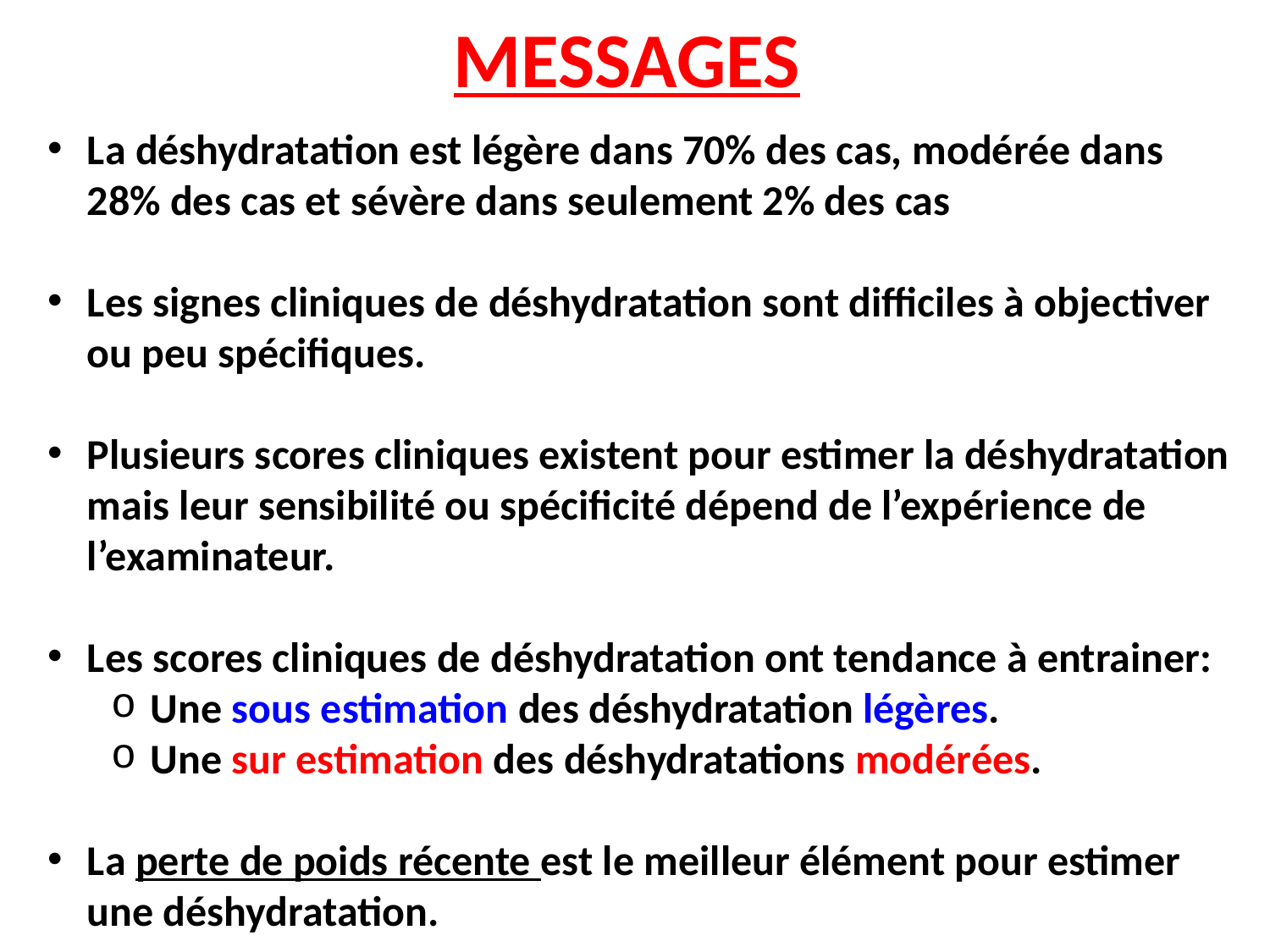

MESSAGES
La déshydratation est légère dans 70% des cas, modérée dans 28% des cas et sévère dans seulement 2% des cas

Les signes cliniques de déshydratation sont difficiles à objectiver ou peu spécifiques.

Plusieurs scores cliniques existent pour estimer la déshydratation mais leur sensibilité ou spécificité dépend de l’expérience de l’examinateur.

Les scores cliniques de déshydratation ont tendance à entrainer:
Une sous estimation des déshydratation légères.
Une sur estimation des déshydratations modérées.

La perte de poids récente est le meilleur élément pour estimer une déshydratation.